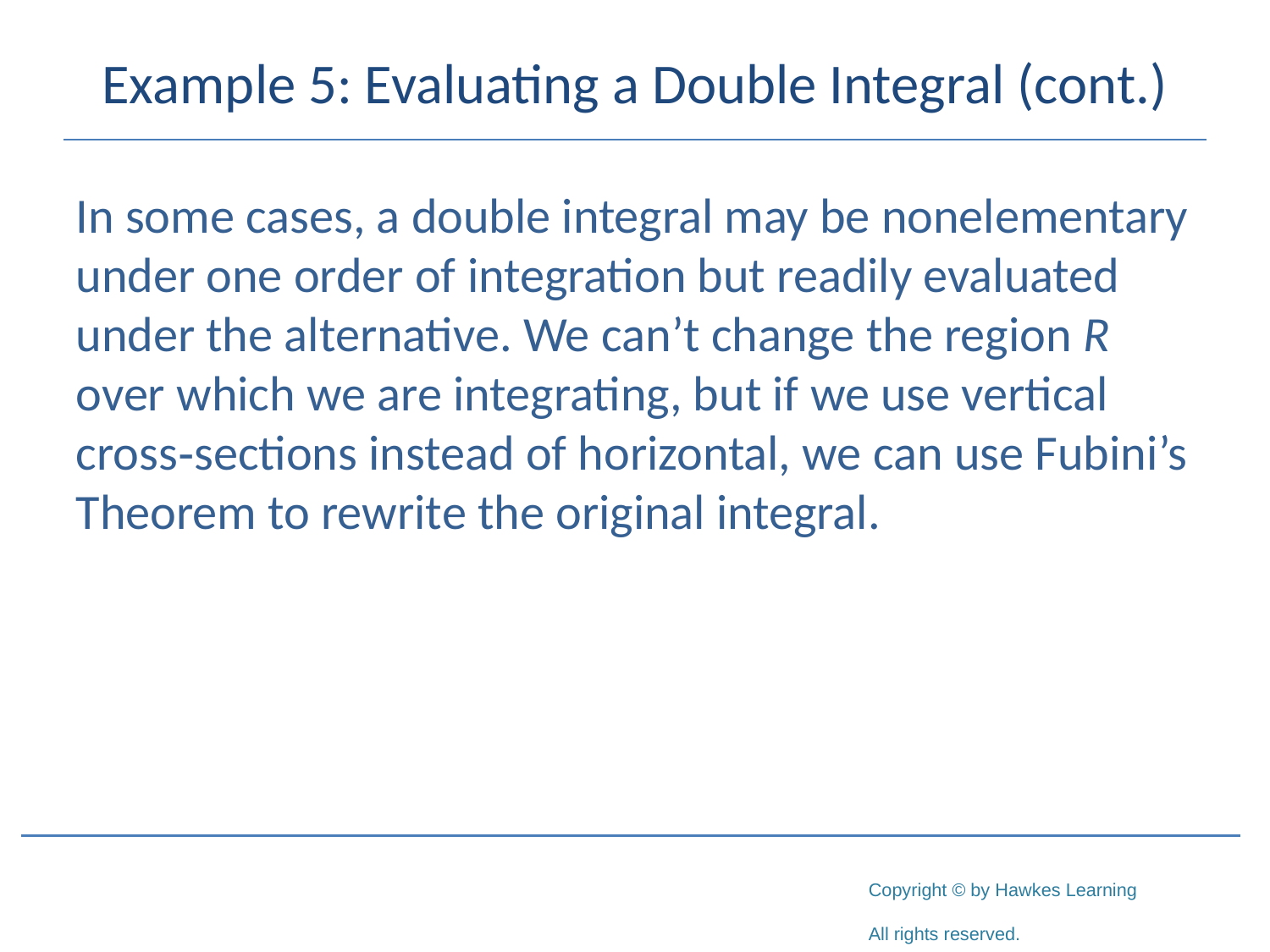

# Example 5: Evaluating a Double Integral (cont.)
In some cases, a double integral may be nonelementary under one order of integration but readily evaluated under the alternative. We can’t change the region R over which we are integrating, but if we use vertical cross‑sections instead of horizontal, we can use Fubini’s Theorem to rewrite the original integral.